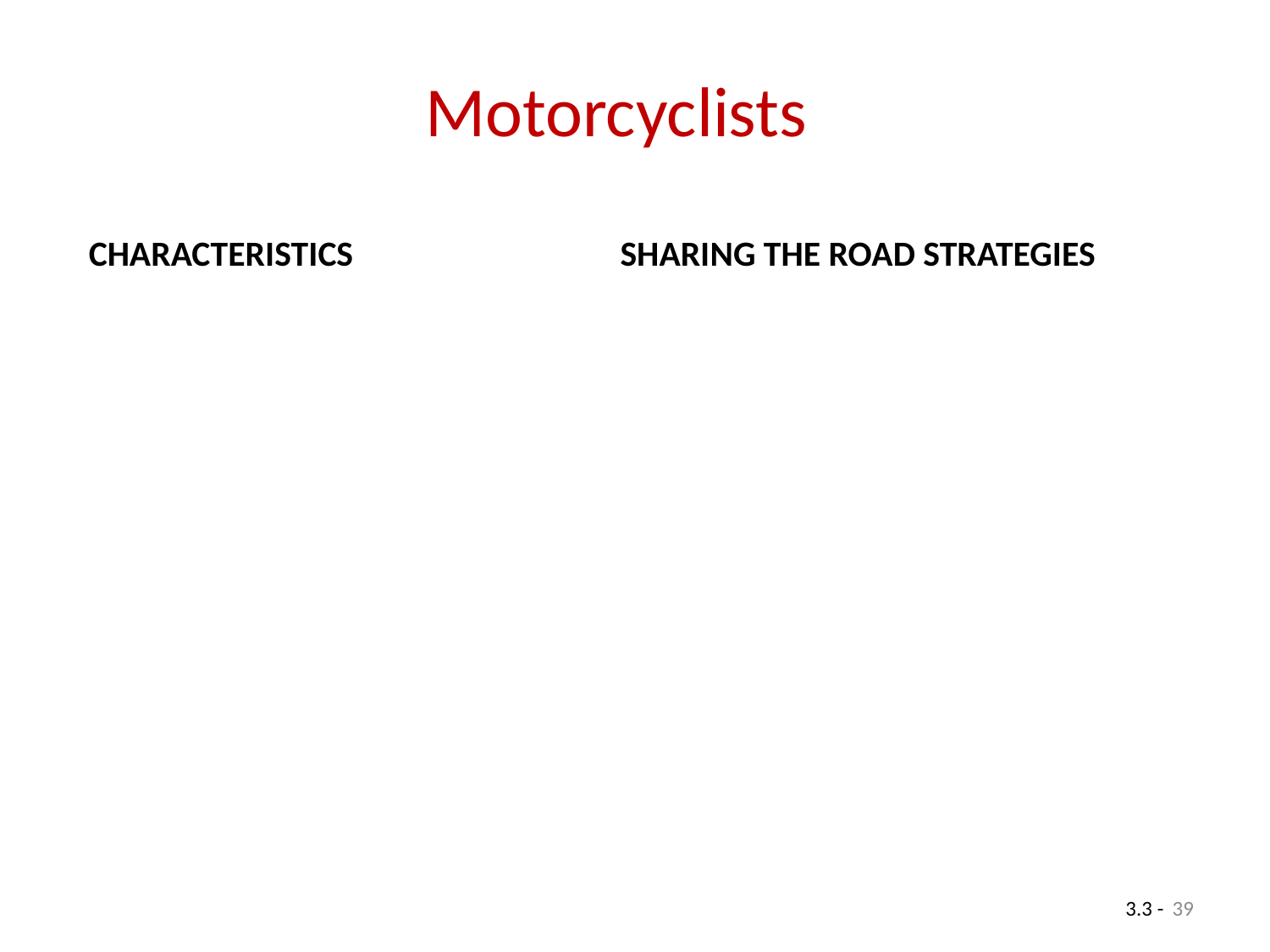

Motorcyclists
CHARACTERISTICS
SHARING THE ROAD STRATEGIES
39